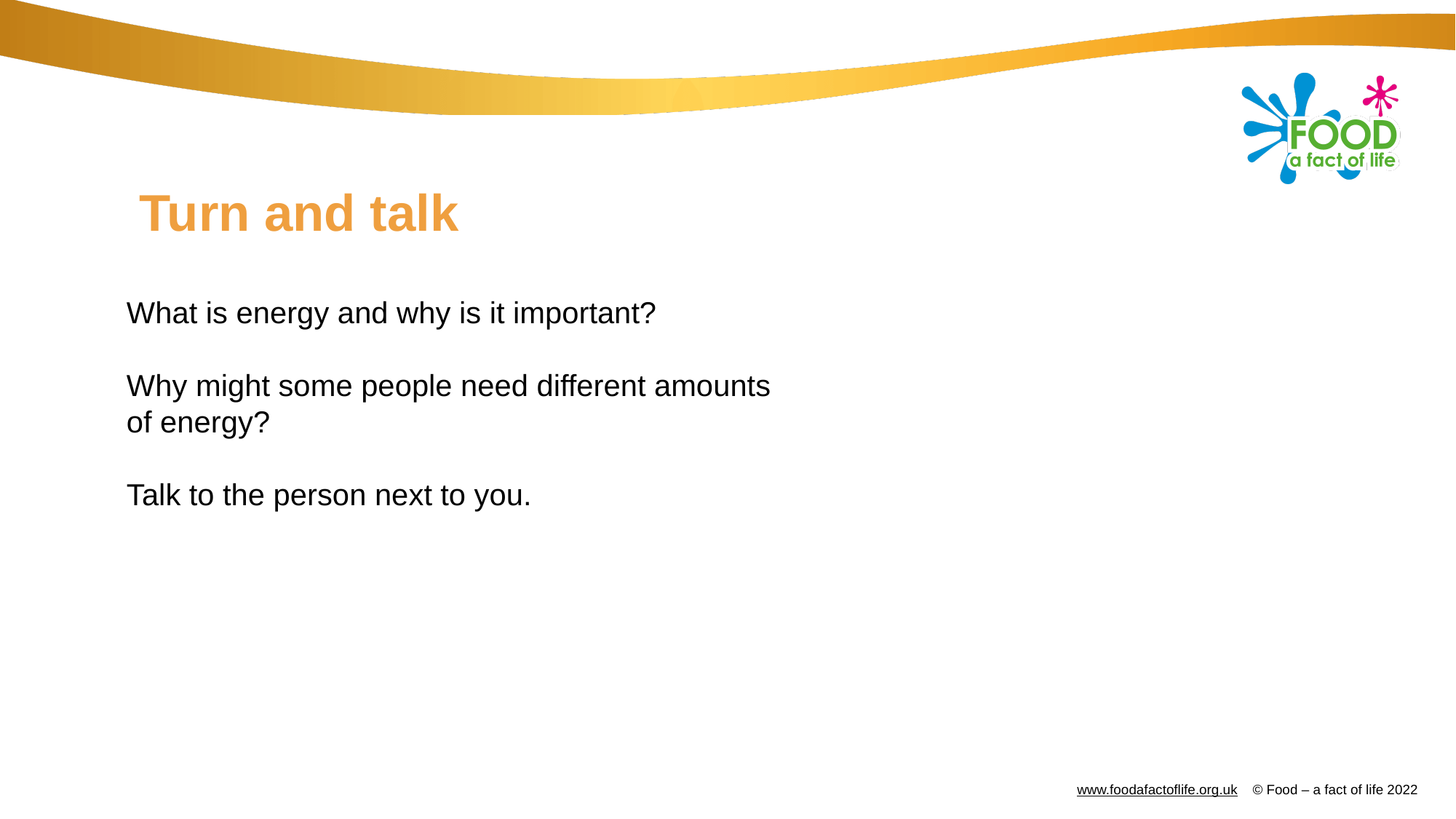

# Turn and talk
What is energy and why is it important?

Why might some people need different amounts of energy?

Talk to the person next to you.